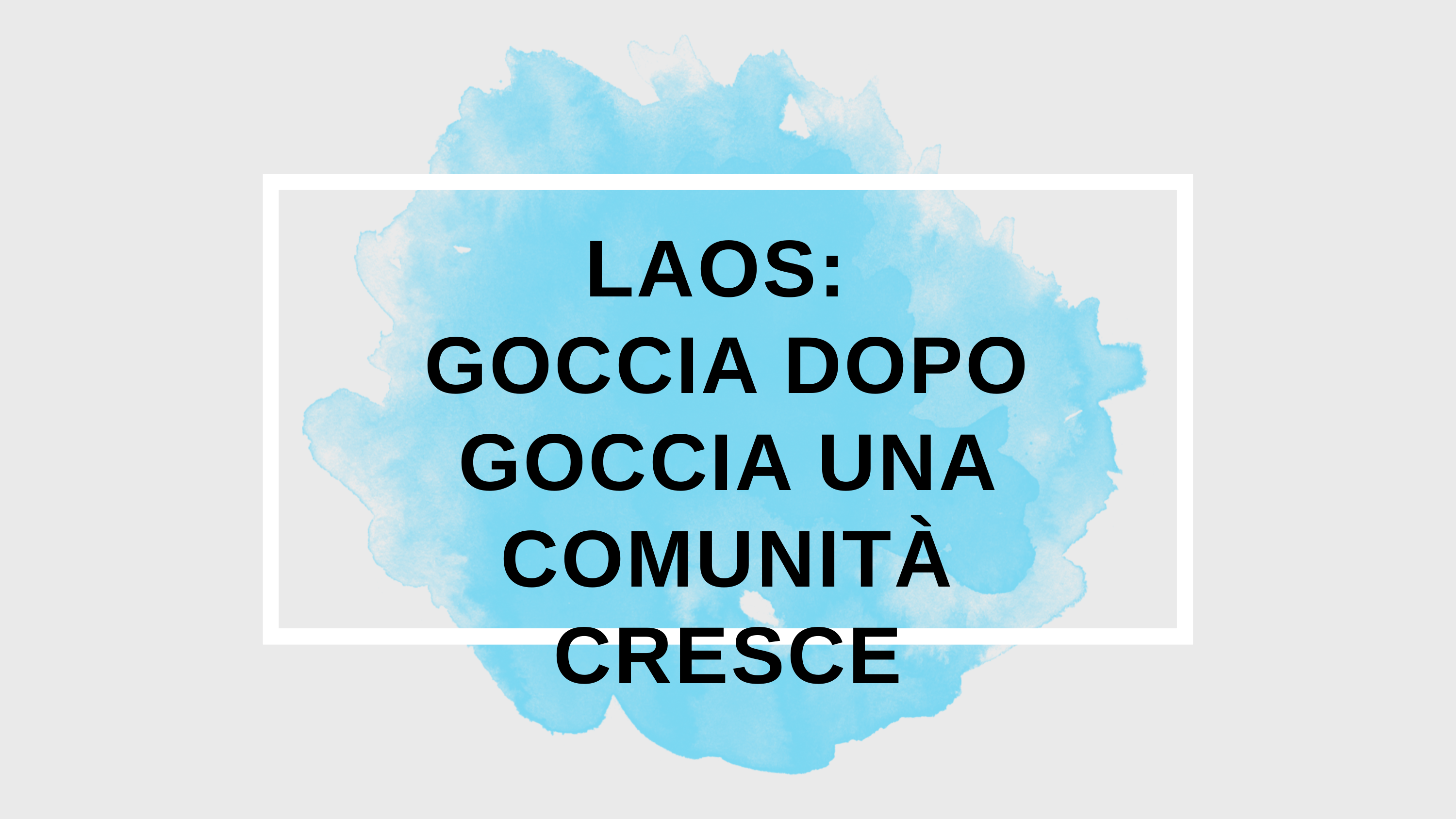

LAOS:
GOCCIA DOPO GOCCIA UNA COMUNITÀ CRESCE